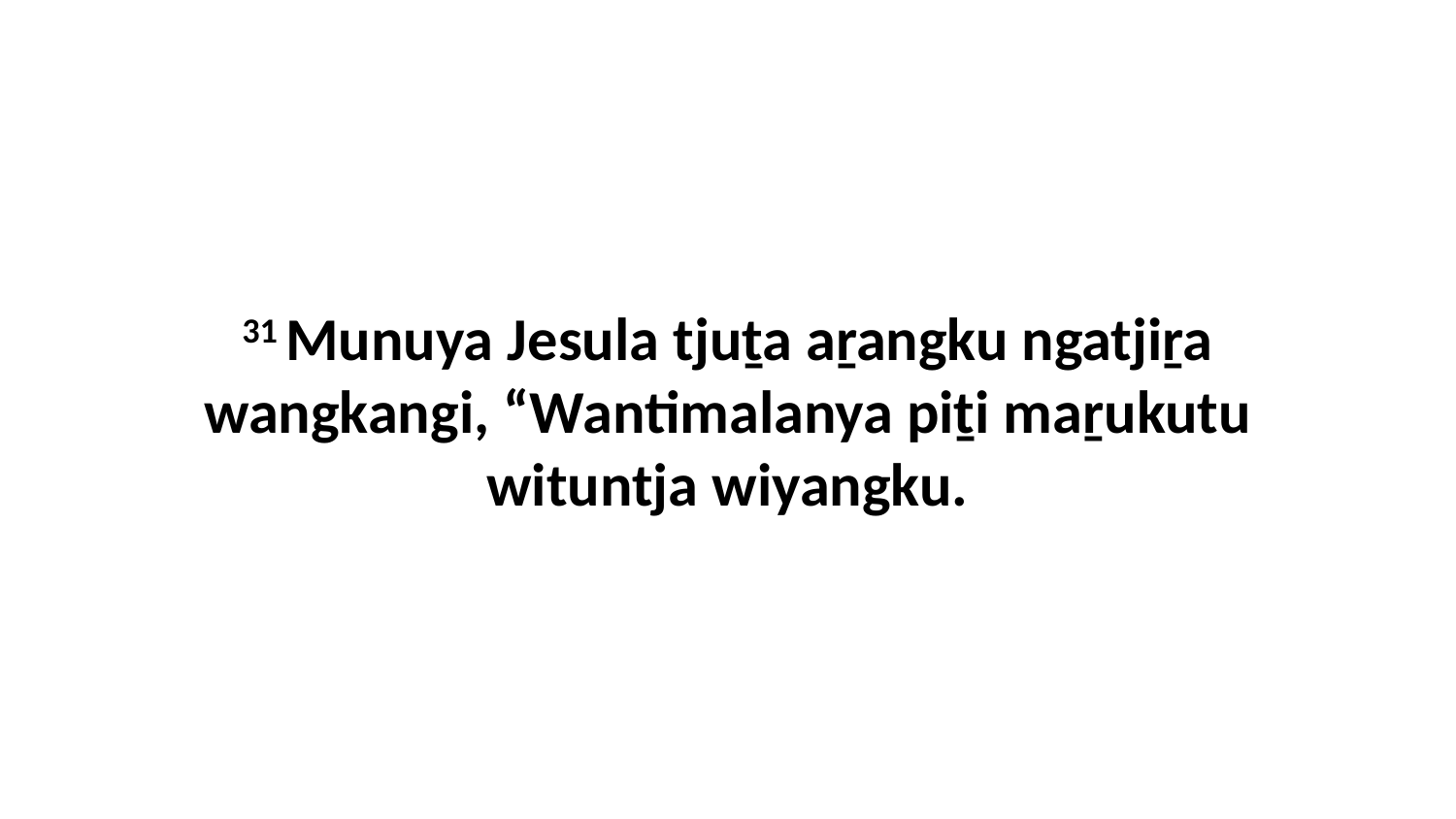

31 Munuya Jesula tjuṯa aṟangku ngatjiṟa wangkangi, “Wantimalanya piṯi maṟukutu wituntja wiyangku.